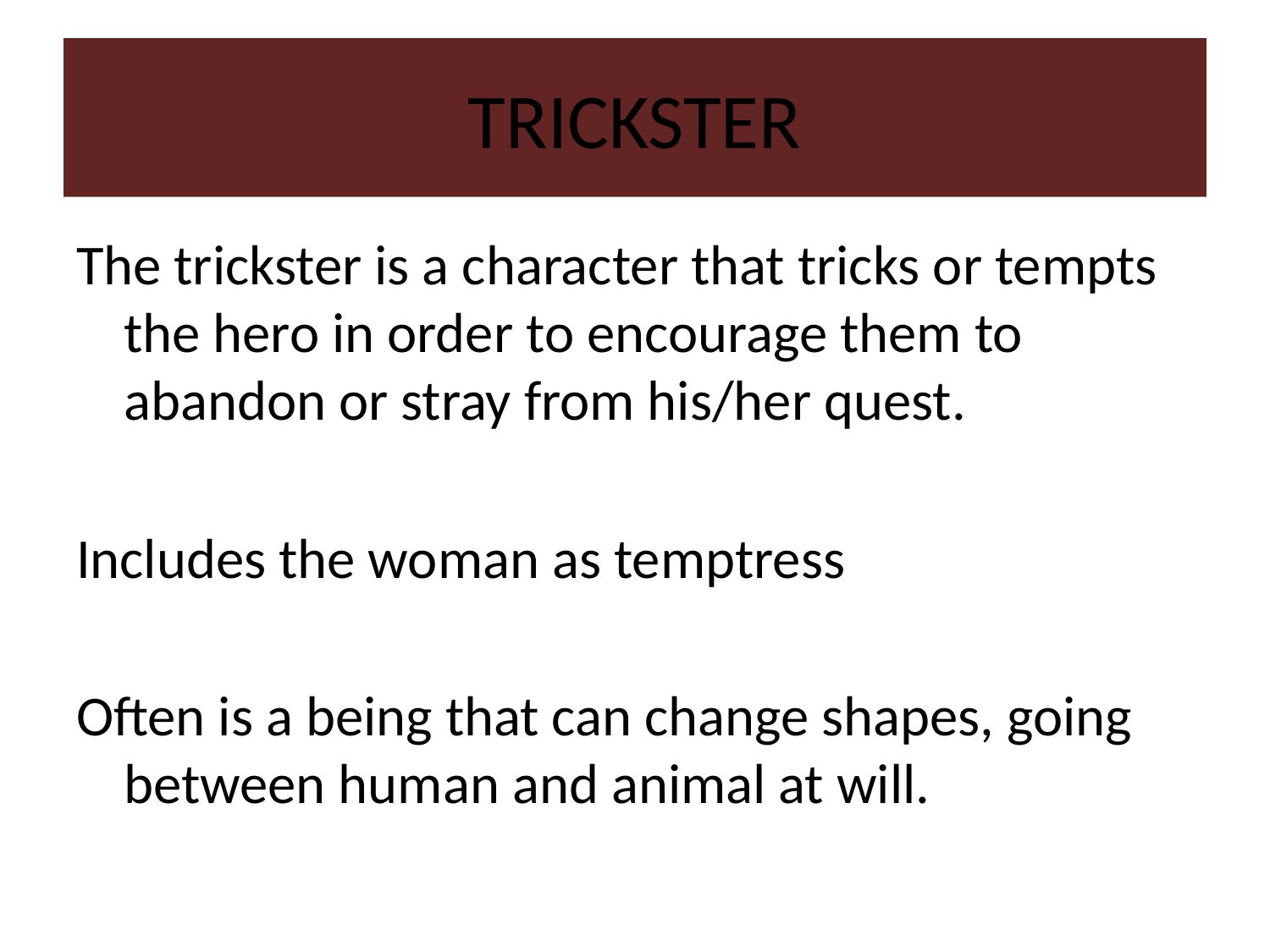

# TRICKSTER
The trickster is a character that tricks or tempts the hero in order to encourage them to abandon or stray from his/her quest.

Includes the woman as temptress

Often is a being that can change shapes, going between human and animal at will.